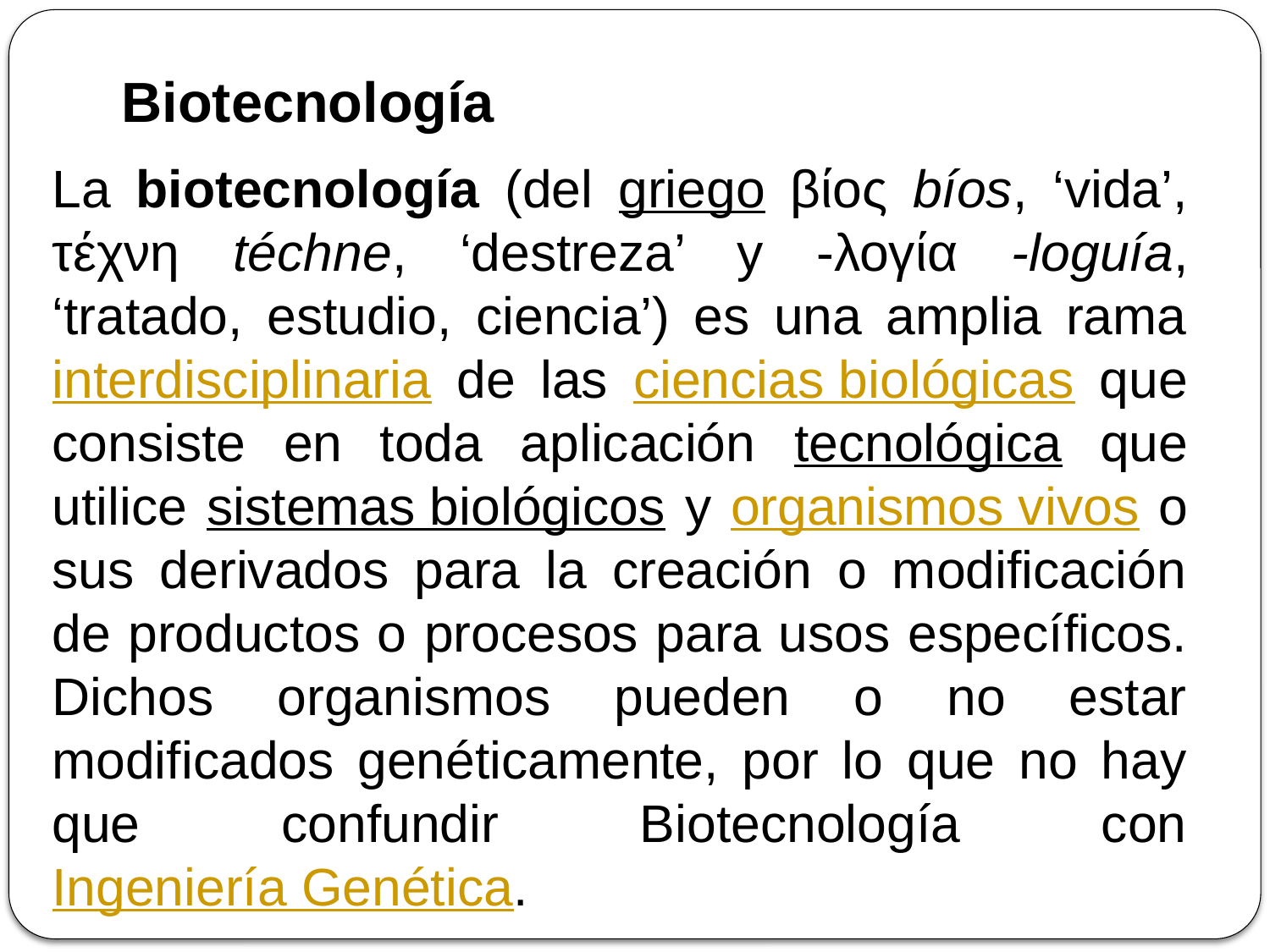

Biotecnología
La biotecnología (del griego βίος bíos, ‘vida’, τέχνη téchne, ‘destreza’ y -λογία -loguía, ‘tratado, estudio, ciencia’) es una amplia rama interdisciplinaria de las ciencias biológicas que consiste en toda aplicación tecnológica que utilice sistemas biológicos y organismos vivos o sus derivados para la creación o modificación de productos o procesos para usos específicos. Dichos organismos pueden o no estar modificados genéticamente, por lo que no hay que confundir Biotecnología con Ingeniería Genética.